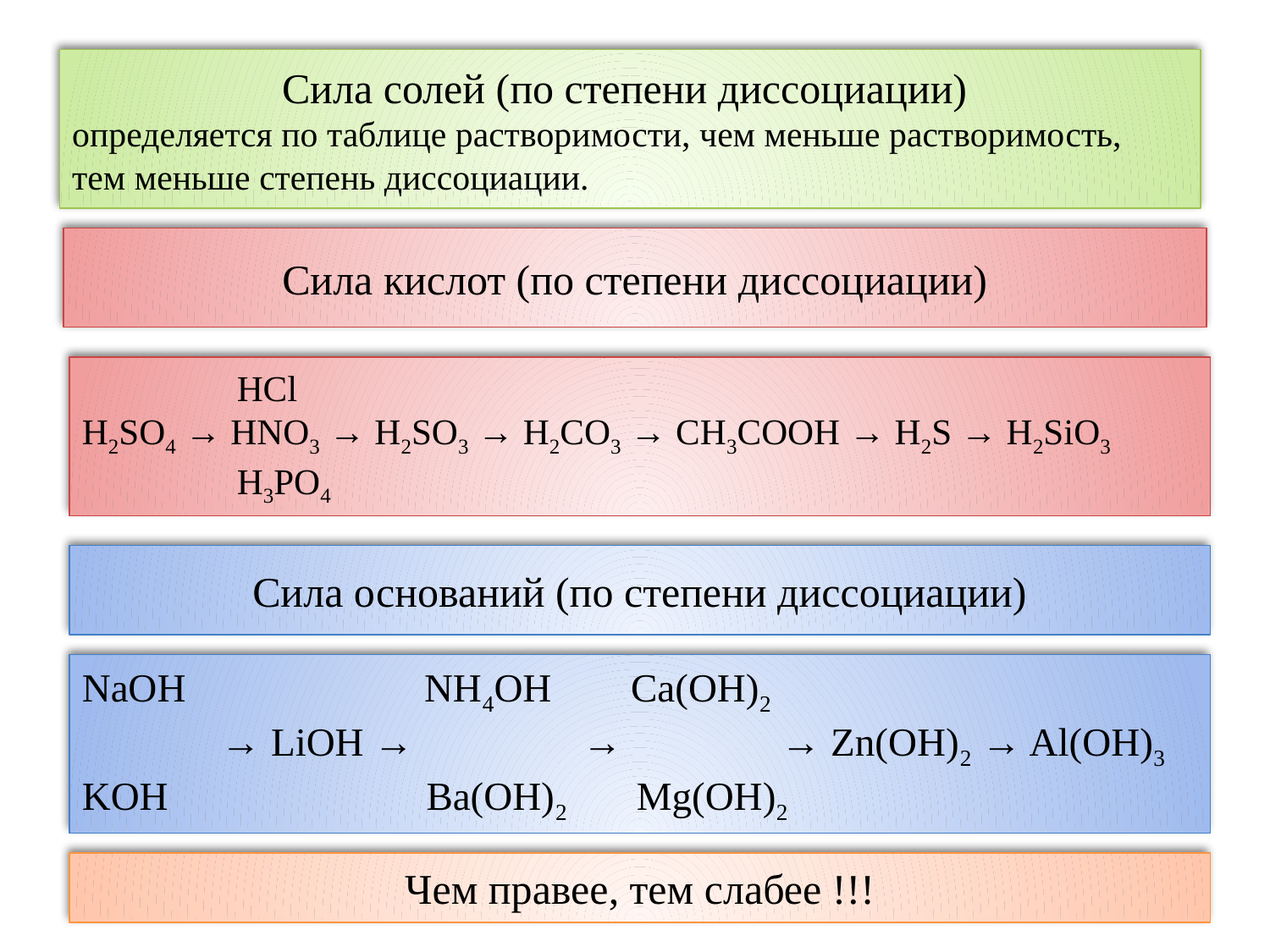

Сила солей (по степени диссоциации)
определяется по таблице растворимости, чем меньше растворимость,
тем меньше степень диссоциации.
# Сила кислот (по степени диссоциации)
                 HCl
H2SO4 → HNO3 → H2SO3 → H2CO3 → CH3COOH → H2S → H2SiO3
                 H3PO4
Сила оснований (по степени диссоциации)
NaOH                        NH4OH        Ca(OH)2
              → LiOH →                 →                → Zn(OH)2 → Al(OH)3
KOH                          Ba(OH)2       Mg(OH)2
Чем правее, тем слабее !!!